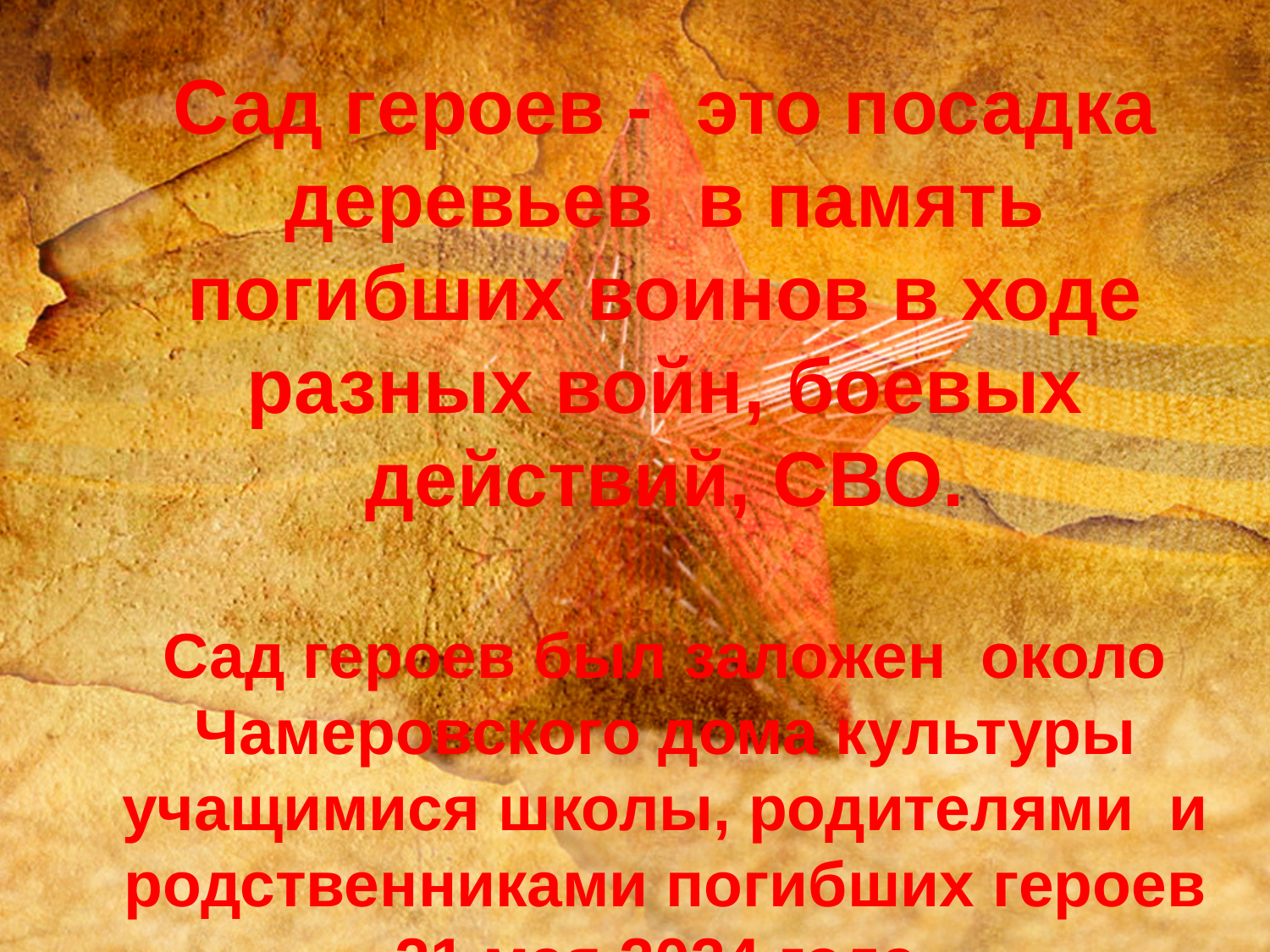

Сад героев -  это посадка деревьев  в память погибших воинов в ходе разных войн, боевых действий, СВО.

Сад героев был заложен  около Чамеровского дома культуры учащимися школы, родителями  и родственниками погибших героев
21 мая 2024 года.